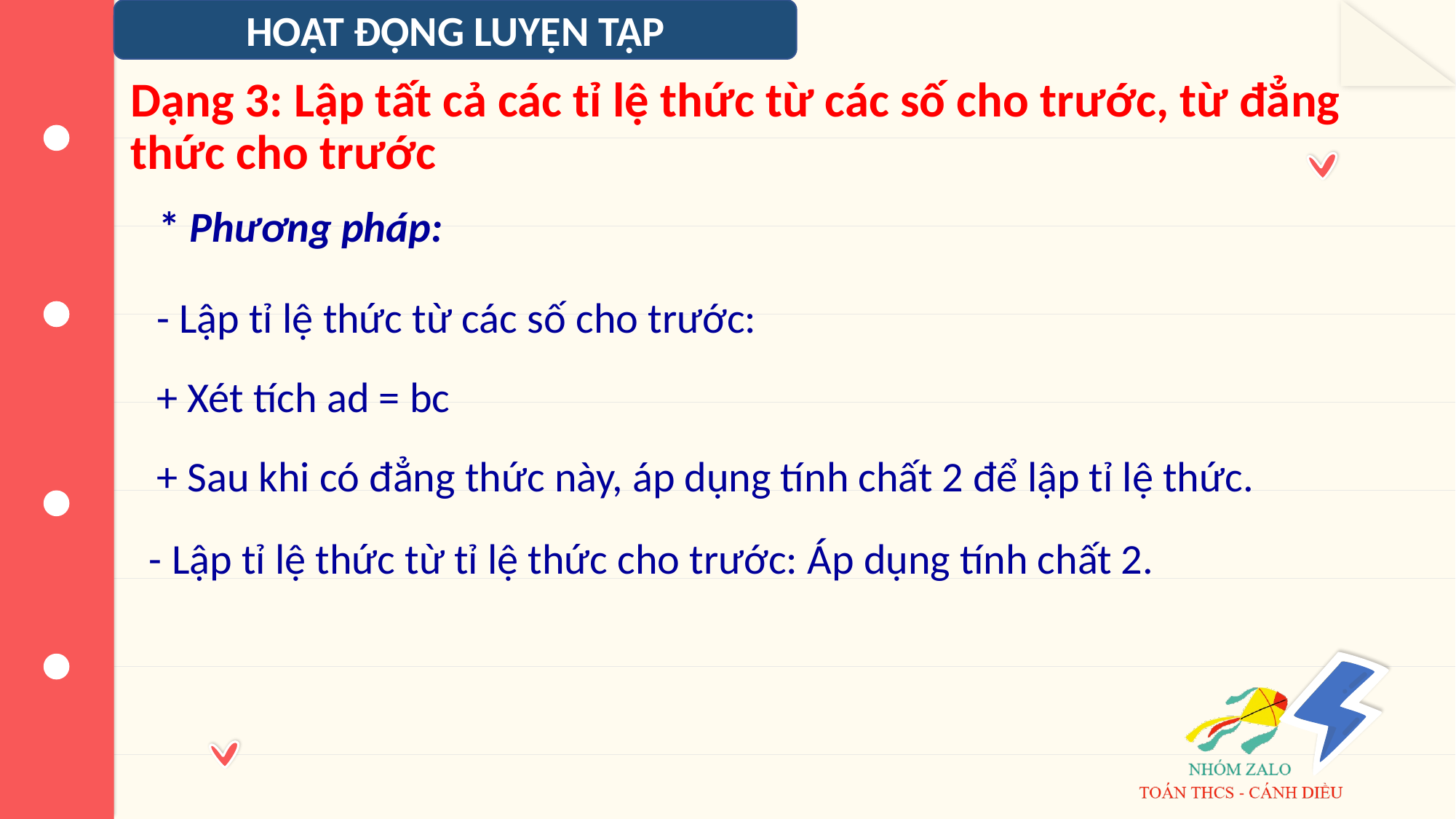

HOẠT ĐỘNG LUYỆN TẬP
# Dạng 3: Lập tất cả các tỉ lệ thức từ các số cho trước, từ đẳng thức cho trước
* Phương pháp:
- Lập tỉ lệ thức từ các số cho trước:
+ Xét tích ad = bc
+ Sau khi có đẳng thức này, áp dụng tính chất 2 để lập tỉ lệ thức.

- Lập tỉ lệ thức từ tỉ lệ thức cho trước: Áp dụng tính chất 2.